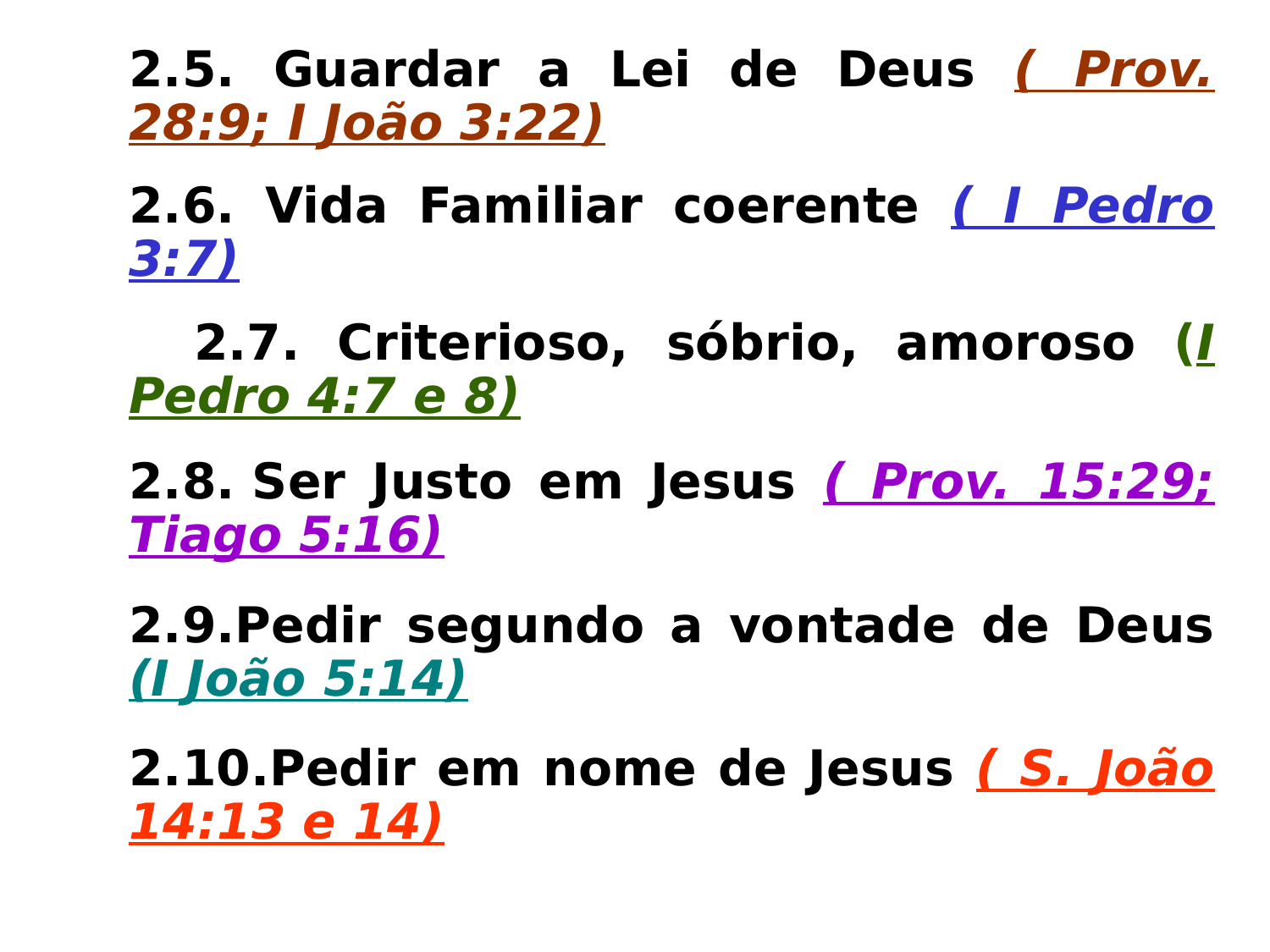

2.5. Guardar a Lei de Deus ( Prov. 28:9; I João 3:22)

	2.6. Vida Familiar coerente ( I Pedro 3:7)

    2.7. Criterioso, sóbrio, amoroso (I Pedro 4:7 e 8)

	2.8. Ser Justo em Jesus ( Prov. 15:29; Tiago 5:16)

	2.9.Pedir segundo a vontade de Deus (I João 5:14)

	2.10.Pedir em nome de Jesus ( S. João 14:13 e 14)